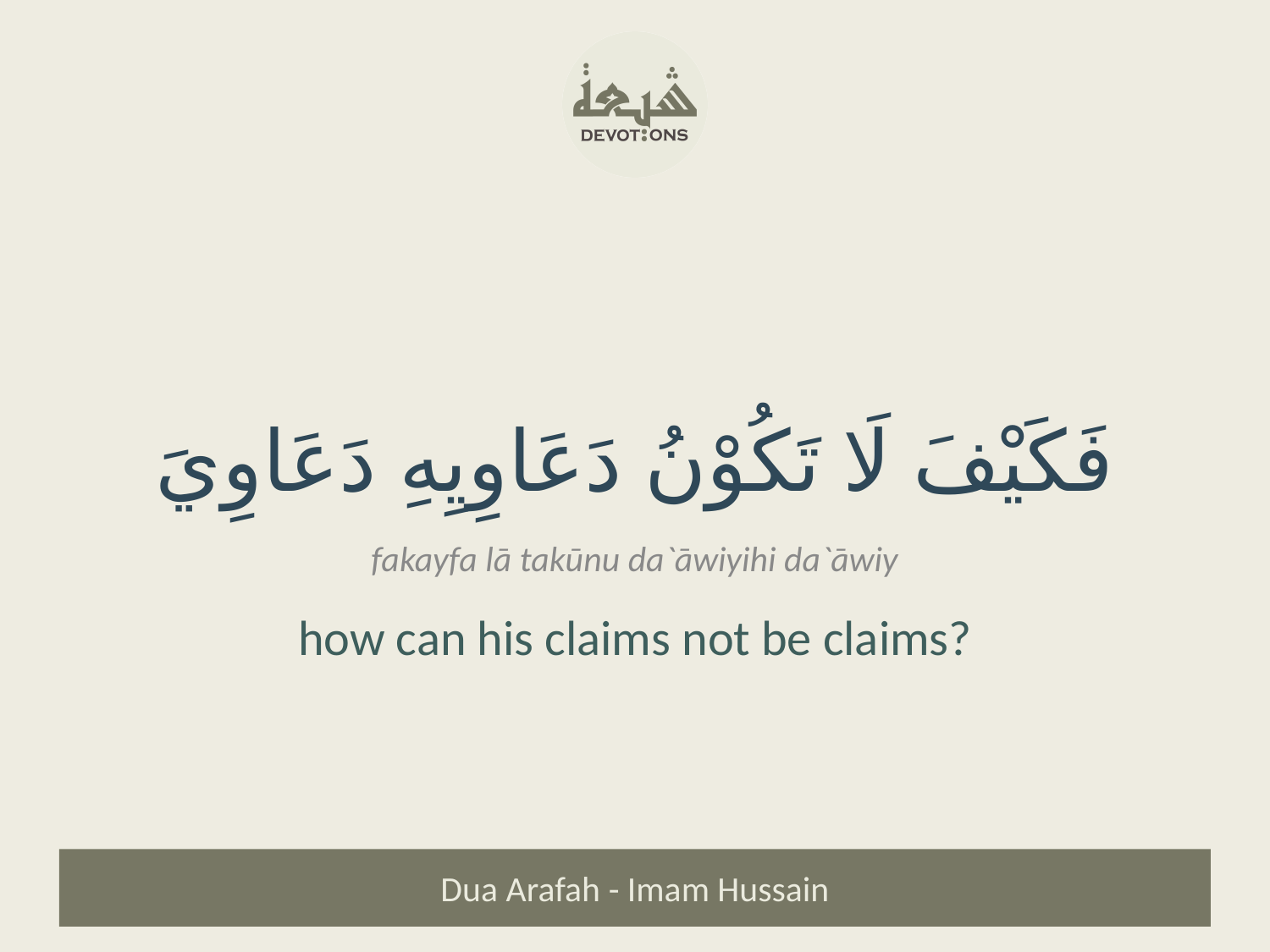

فَكَيْفَ لَا تَكُوْنُ دَعَاوِيِهِ دَعَاوِيَ
fakayfa lā takūnu da`āwiyihi da`āwiy
how can his claims not be claims?
Dua Arafah - Imam Hussain